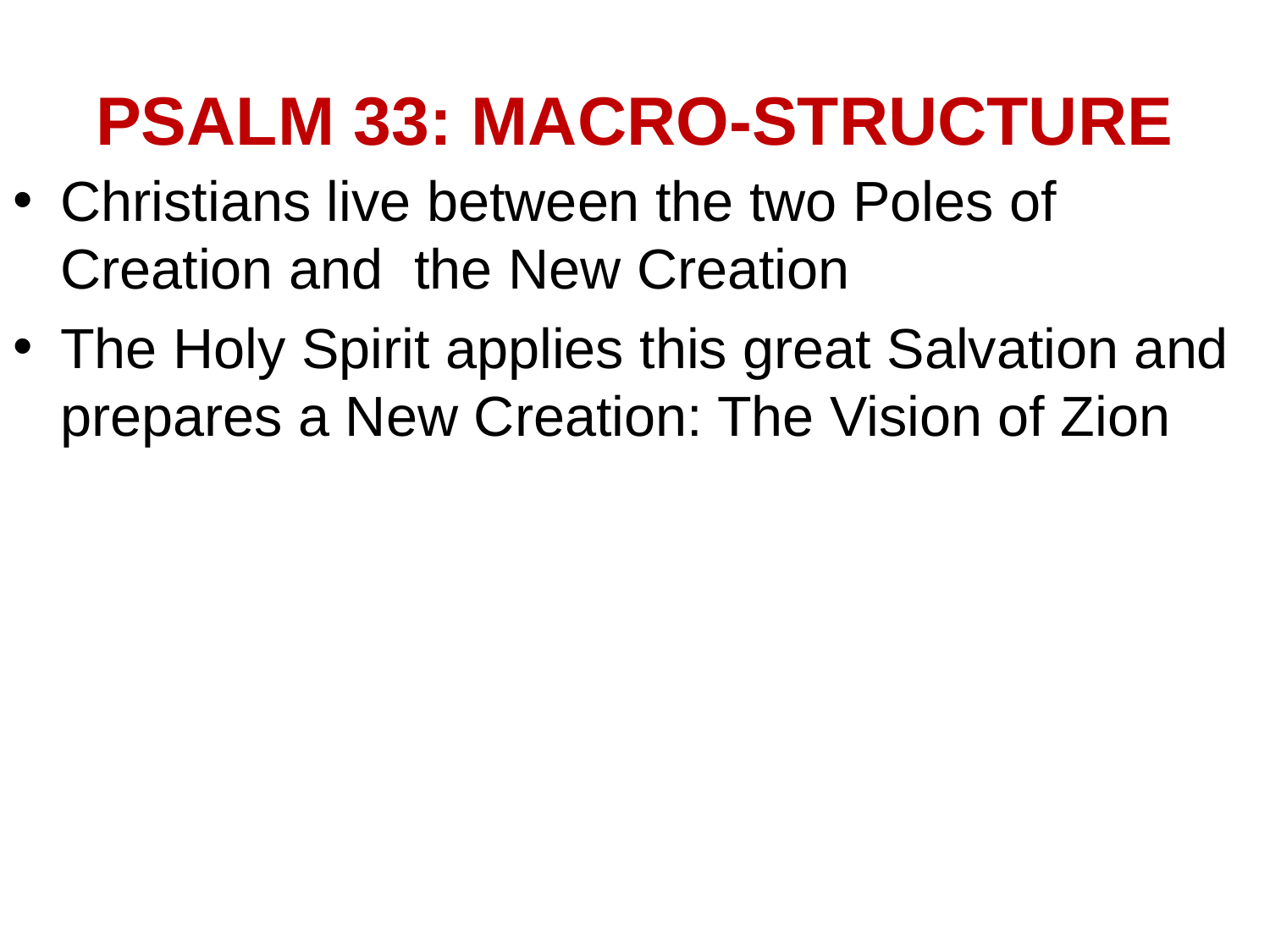

# PSALM 33: MACRO-STRUCTURE
Christians live between the two Poles of Creation and  the New Creation
The Holy Spirit applies this great Salvation and prepares a New Creation: The Vision of Zion